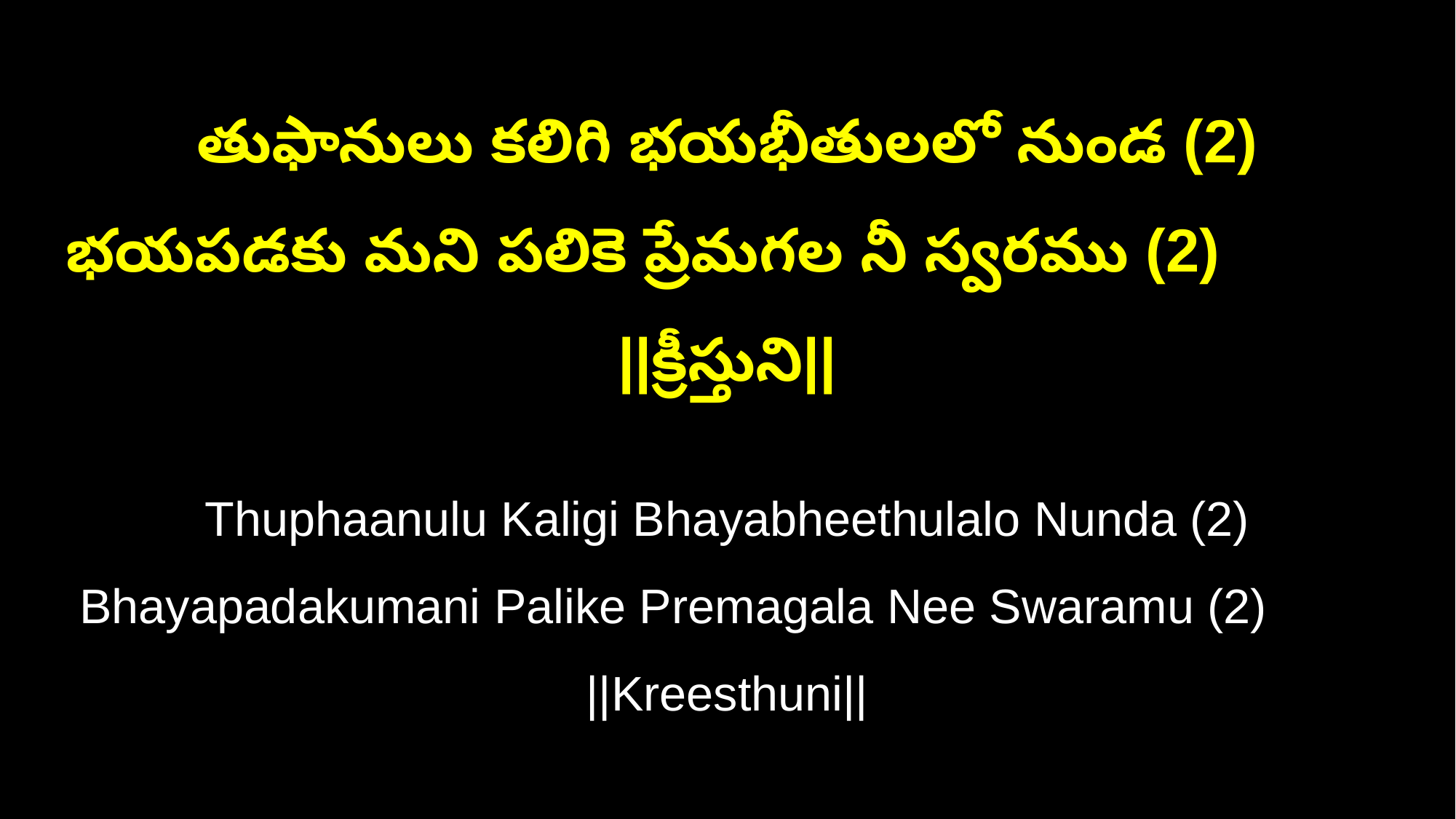

తుఫానులు కలిగి భయభీతులలో నుండ (2)
భయపడకు మని పలికె ప్రేమగల నీ స్వరము (2)           ||క్రీస్తుని||
Thuphaanulu Kaligi Bhayabheethulalo Nunda (2)
Bhayapadakumani Palike Premagala Nee Swaramu (2)         ||Kreesthuni||